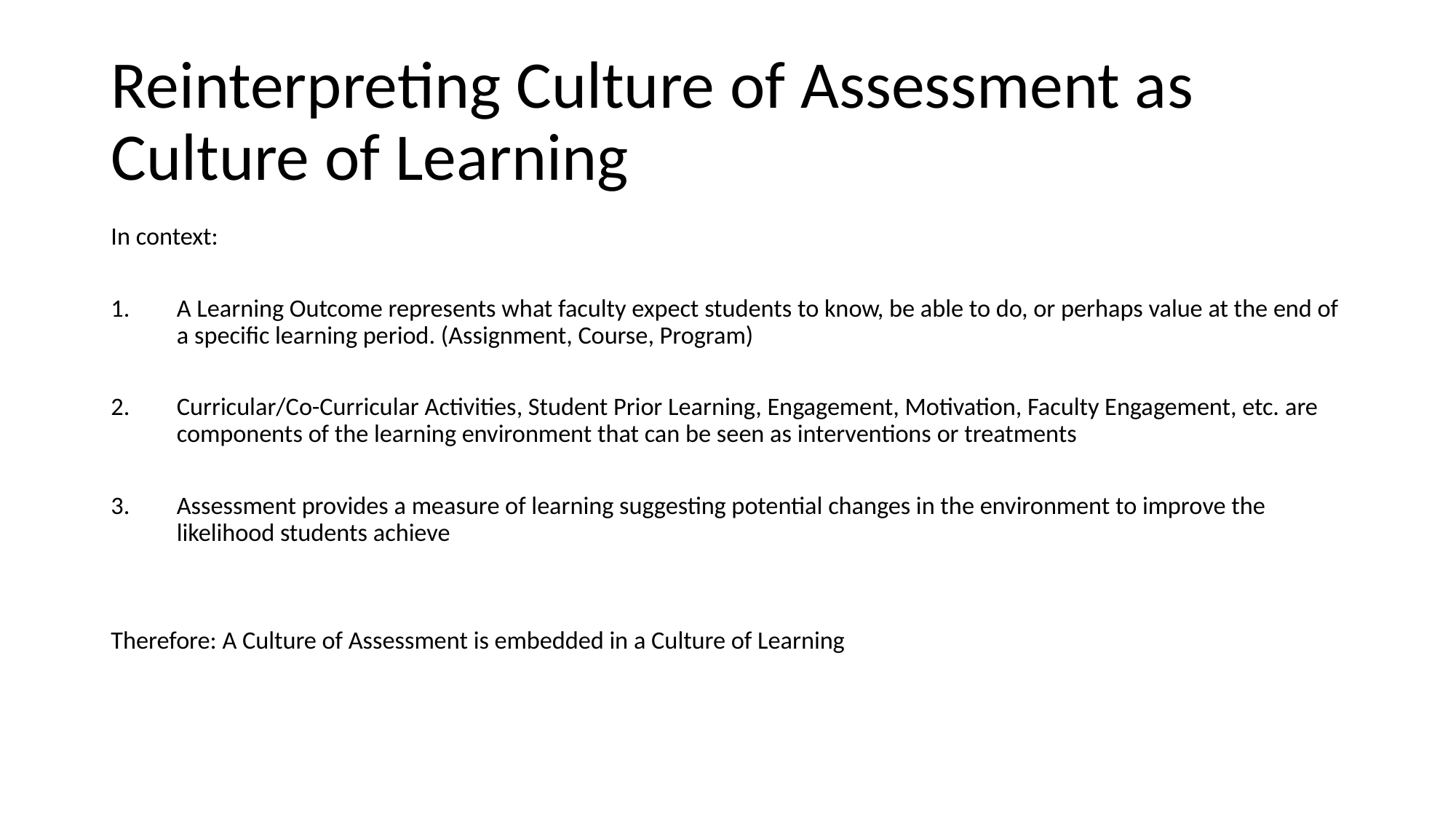

# Reinterpreting Culture of Assessment as Culture of Learning
In context:

A Learning Outcome represents what faculty expect students to know, be able to do, or perhaps value at the end of a specific learning period. (Assignment, Course, Program)

Curricular/Co-Curricular Activities, Student Prior Learning, Engagement, Motivation, Faculty Engagement, etc. are components of the learning environment that can be seen as interventions or treatments

Assessment provides a measure of learning suggesting potential changes in the environment to improve the likelihood students achieve

Therefore: A Culture of Assessment is embedded in a Culture of Learning